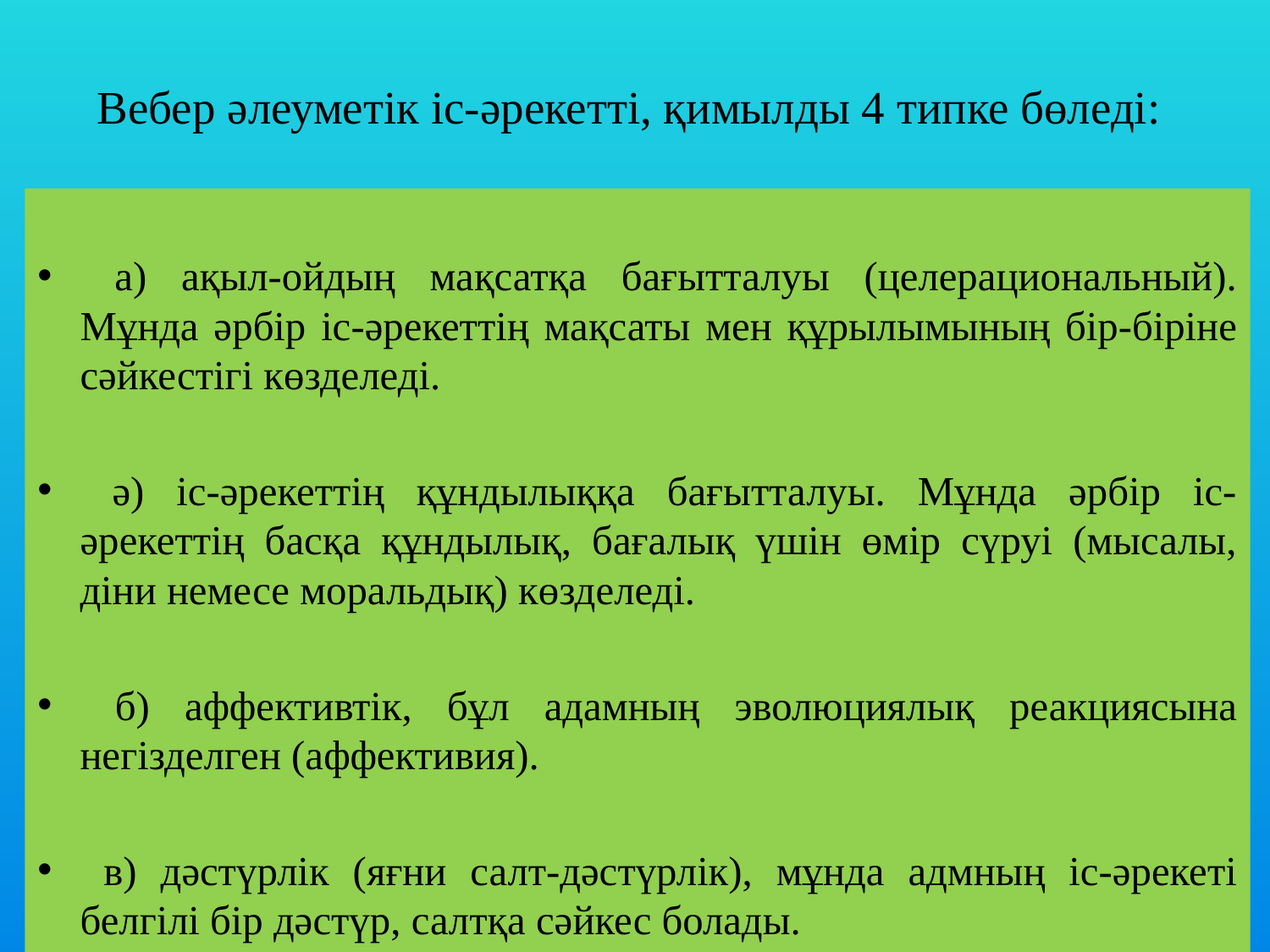

# Вебер әлеуметік іс-әрекетті, қимылды 4 типке бөледі:

 а) ақыл-ойдың мақсатқа бағытталуы (целерациональный). Мұнда әрбір іс-әрекеттің мақсаты мен құрылымының бір-біріне сәйкестігі көзделеді.

 ә) іс-әрекеттің құндылыққа бағытталуы. Мұнда әрбір іс-әрекеттің басқа құндылық, бағалық үшін өмір сүруі (мысалы, діни немесе моральдық) көзделеді.

 б) аффективтік, бұл адамның эволюциялық реакциясына негізделген (аффективия).

 в) дәстүрлік (яғни салт-дәстүрлік), мұнда адмның іс-әрекеті белгілі бір дәстүр, салтқа сәйкес болады.